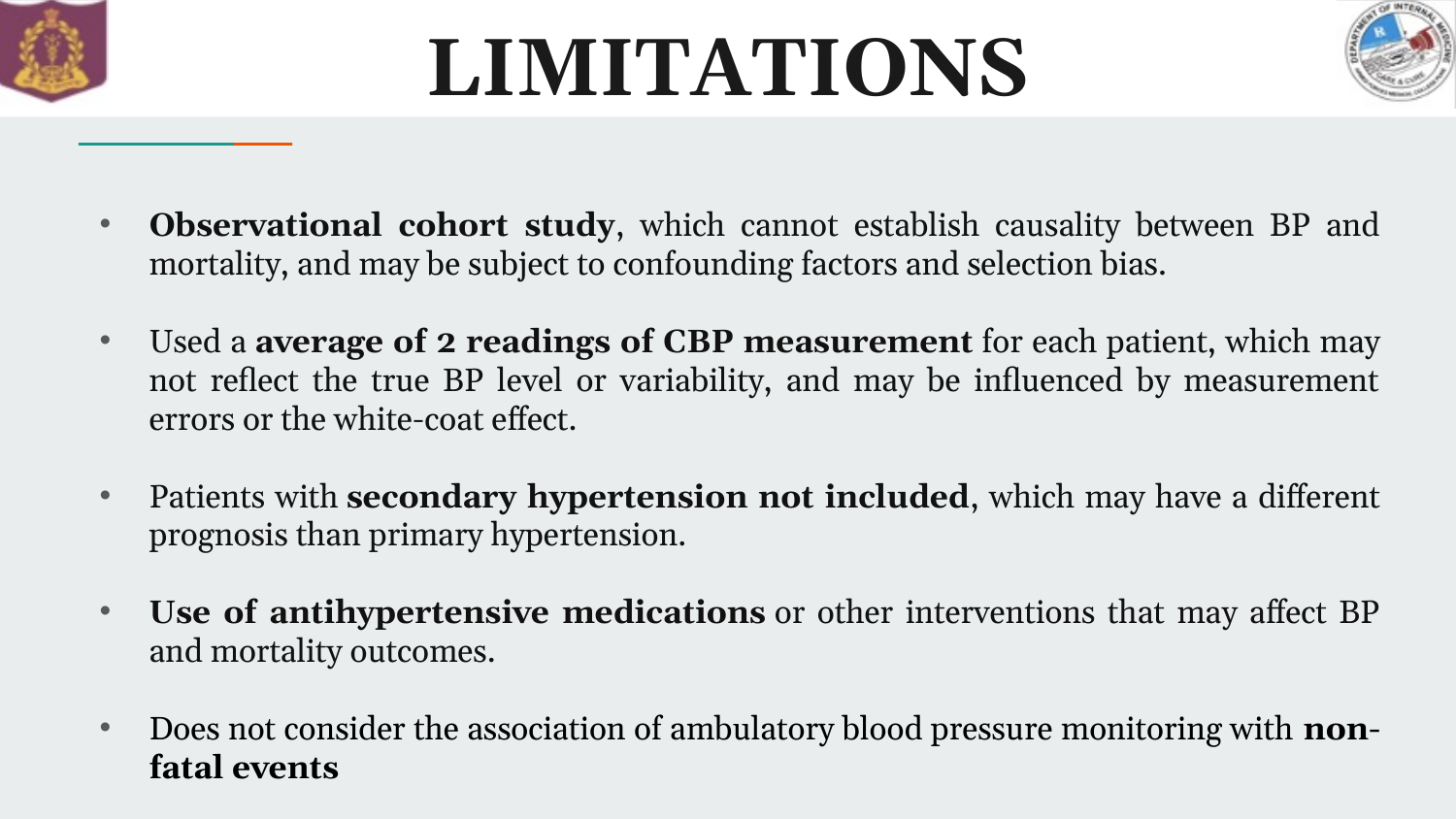

# LIMITATIONS
Observational cohort study, which cannot establish causality between BP and mortality, and may be subject to confounding factors and selection bias.

Used a average of 2 readings of CBP measurement for each patient, which may not reflect the true BP level or variability, and may be influenced by measurement errors or the white-coat effect.

Patients with secondary hypertension not included, which may have a different prognosis than primary hypertension.

Use of antihypertensive medications or other interventions that may affect BP and mortality outcomes.

Does not consider the association of ambulatory blood pressure monitoring with non-fatal events